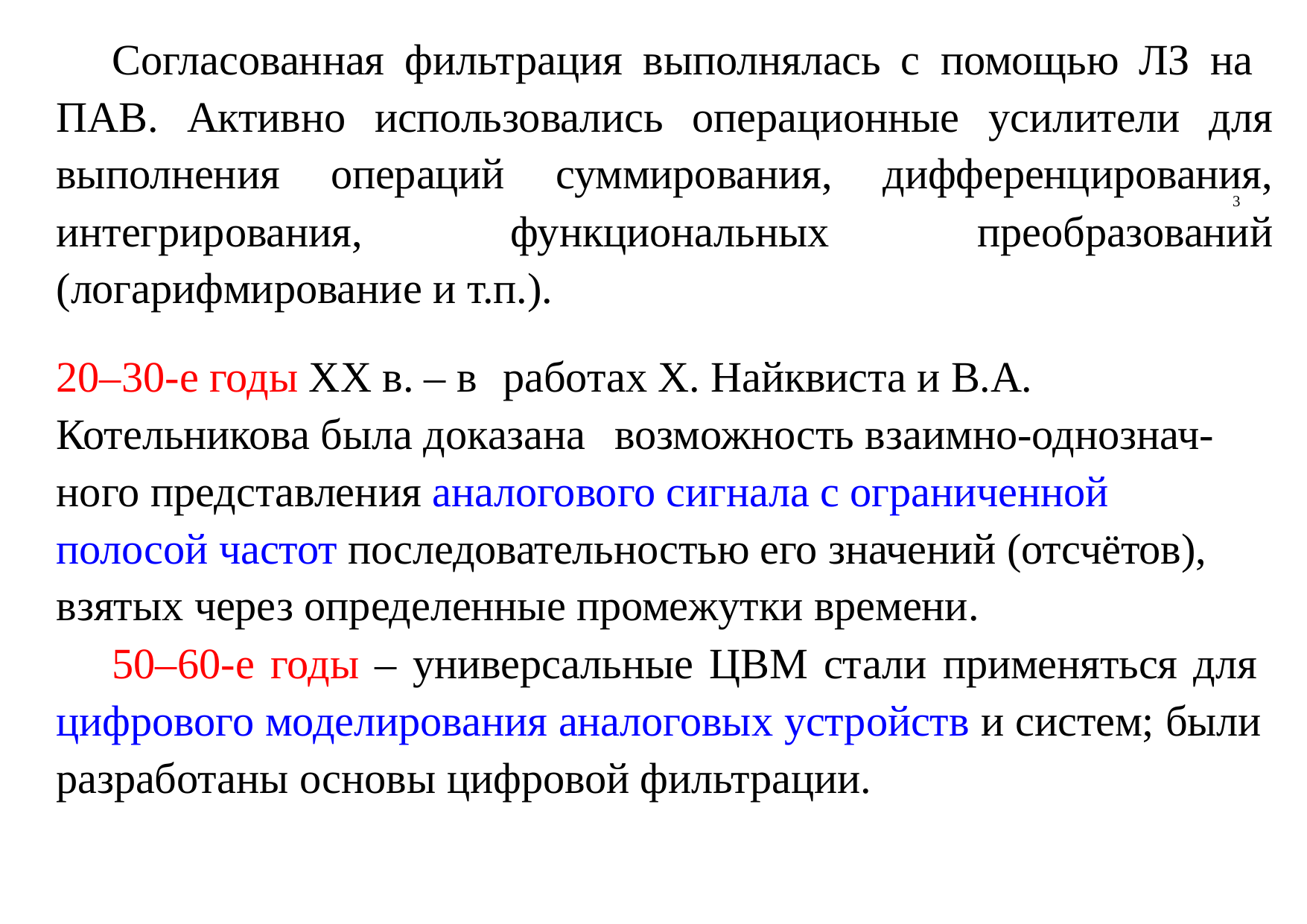

Согласованная фильтрация выполнялась с помощью ЛЗ на  ПАВ. Активно использовались операционные усилители для выполнения операций суммирования, дифференцирования, интегрирования, функциональных преобразований (логарифмирование и т.п.).
3
20–30-е годы XX в. – в	работах Х. Найквиста и В.А.  Котельникова была доказана	возможность взаимно-однознач-ного представления аналогового сигнала с ограниченной  полосой частот последовательностью его значений (отсчётов),  взятых через определенные промежутки времени.
50–60-е годы – универсальные ЦВМ стали применяться для  цифрового моделирования аналоговых устройств и систем; были  разработаны основы цифровой фильтрации.
3